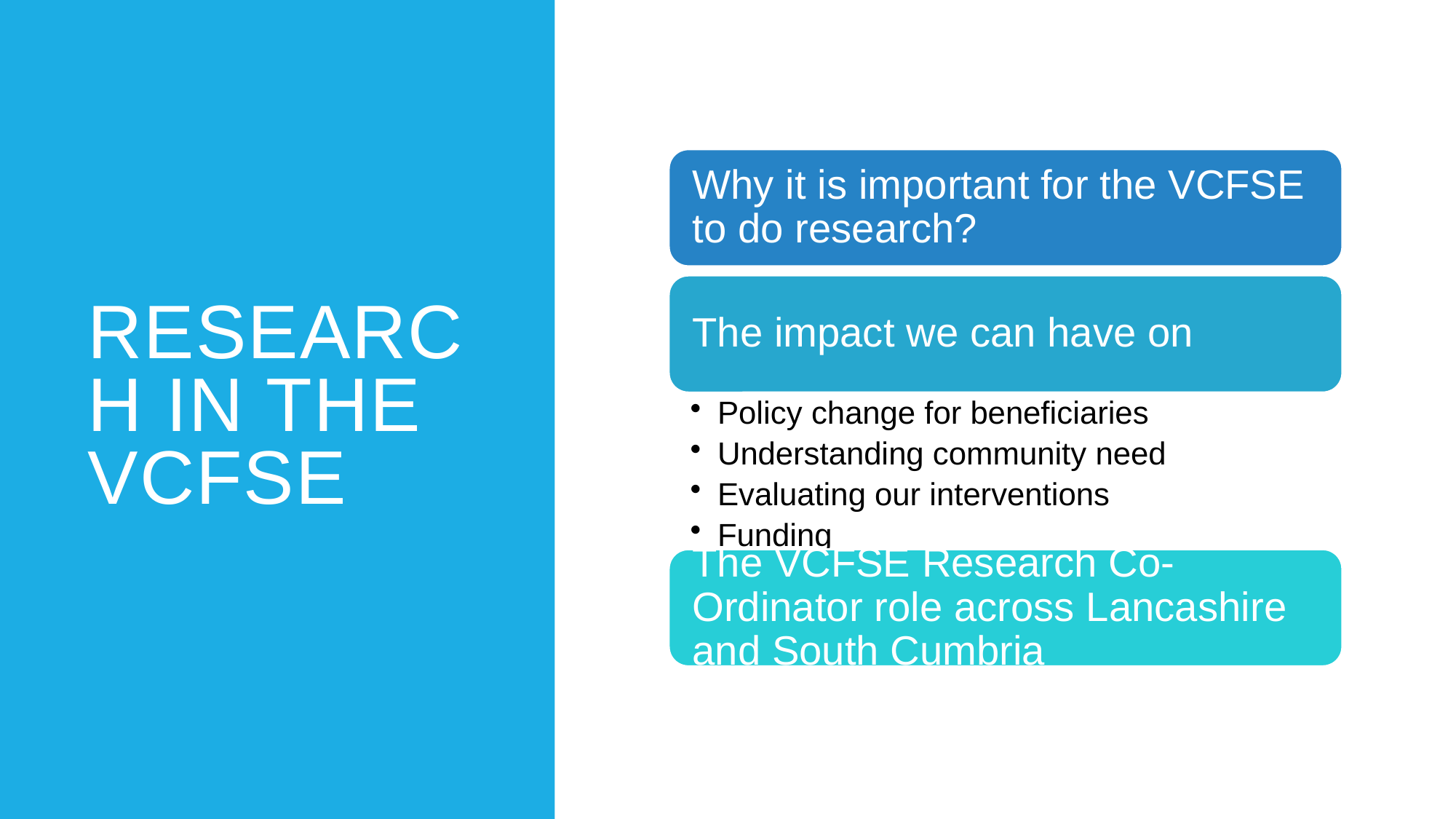

# Research in the VCFSE
Why it is important for the VCFSE to do research?
The impact we can have on
Policy change for beneficiaries
Understanding community need
Evaluating our interventions
Funding
The VCFSE Research Co-Ordinator role across Lancashire and South Cumbria